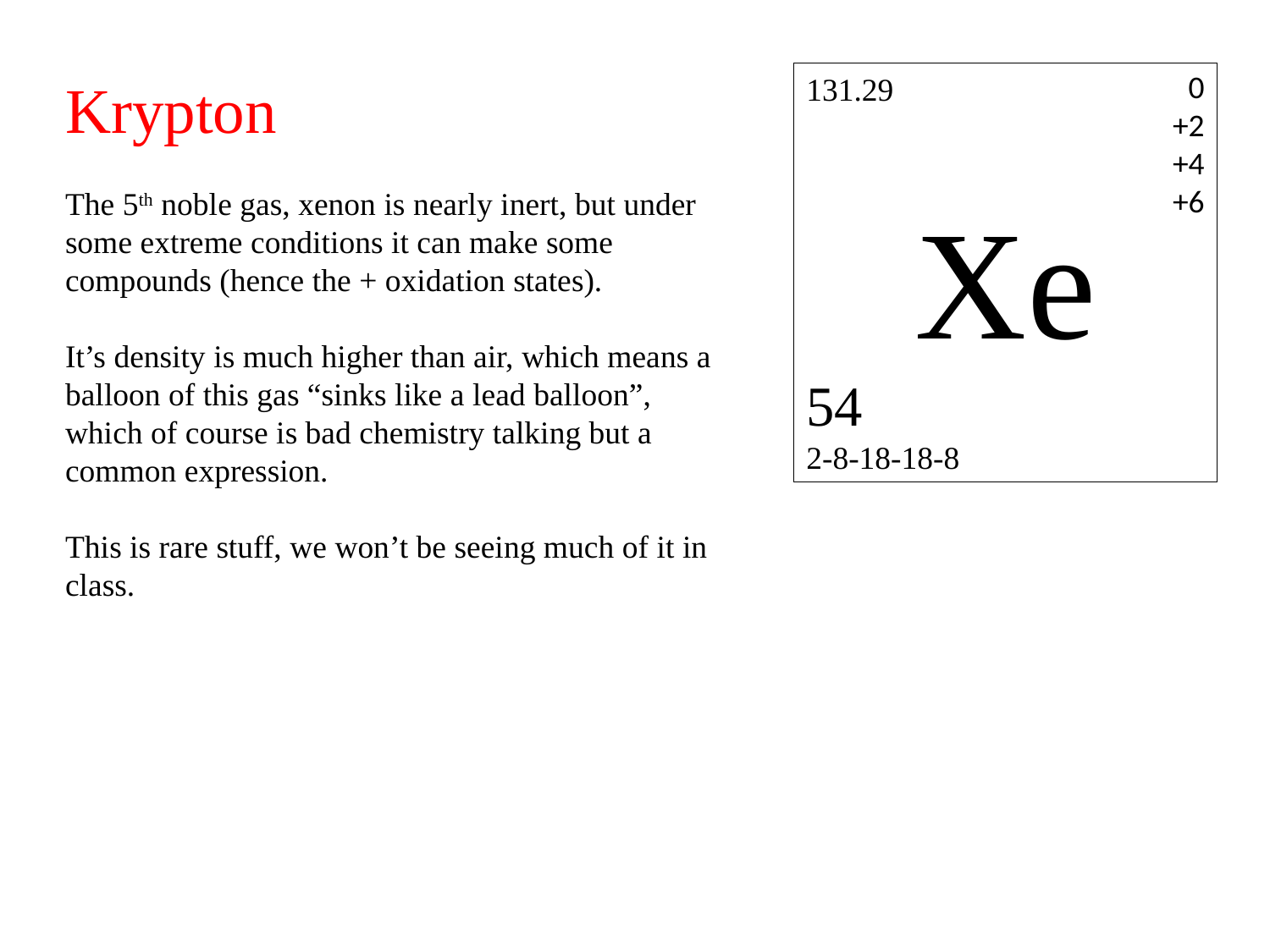

0
+2
+4
+6
Krypton

The 5th noble gas, xenon is nearly inert, but under some extreme conditions it can make some compounds (hence the + oxidation states).

It’s density is much higher than air, which means a balloon of this gas “sinks like a lead balloon”, which of course is bad chemistry talking but a common expression.

This is rare stuff, we won’t be seeing much of it in class.
131.29
Xe
54
2-8-18-18-8